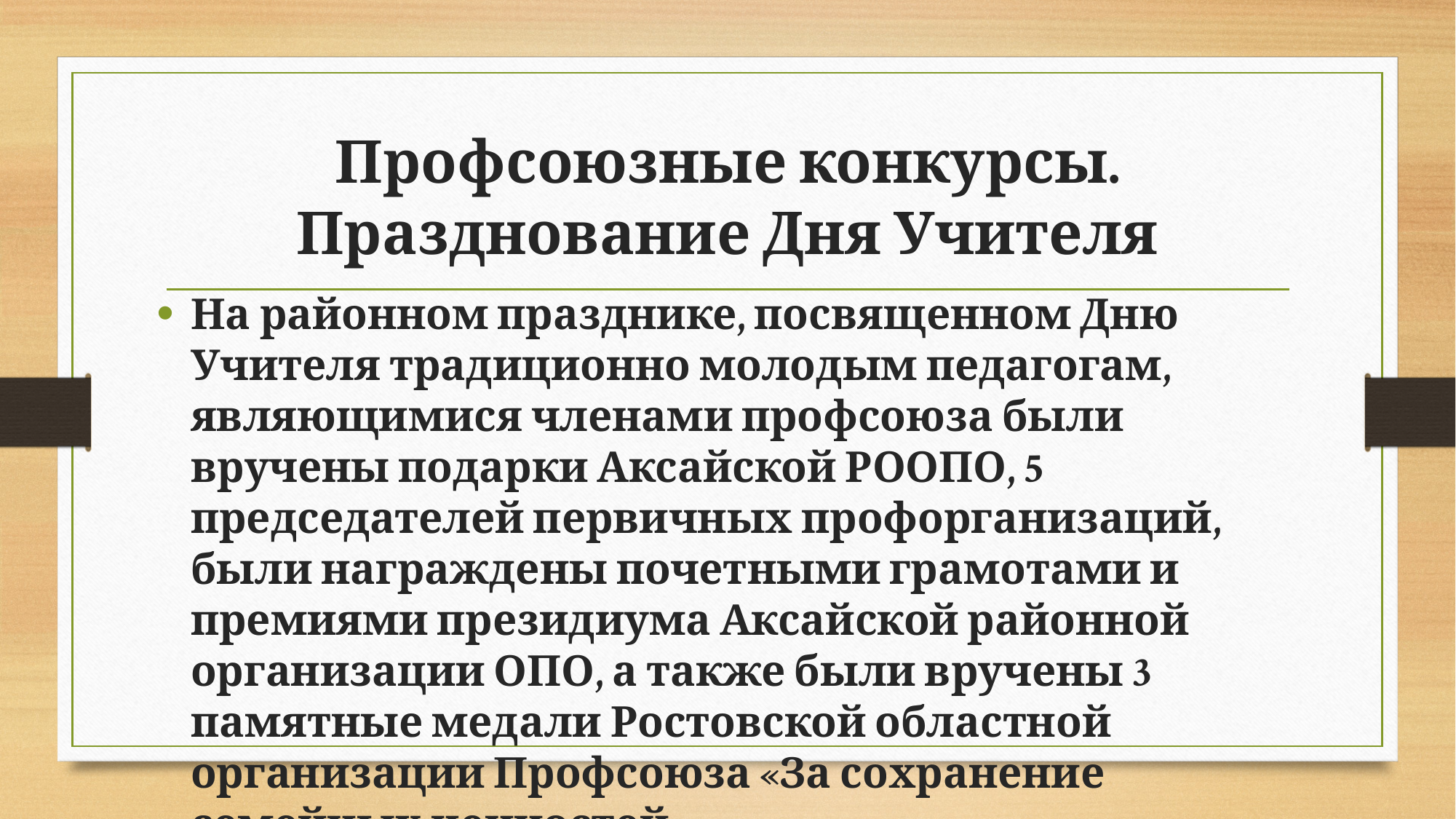

# Профсоюзные конкурсы. Празднование Дня Учителя
На районном празднике, посвященном Дню Учителя традиционно молодым педагогам, являющимися членами профсоюза были вручены подарки Аксайской РООПО, 5 председателей первичных профорганизаций, были награждены почетными грамотами и премиями президиума Аксайской районной организации ОПО, а также были вручены 3
памятные медали Ростовской областной организации Профсоюза «За сохранение семейных ценностей»